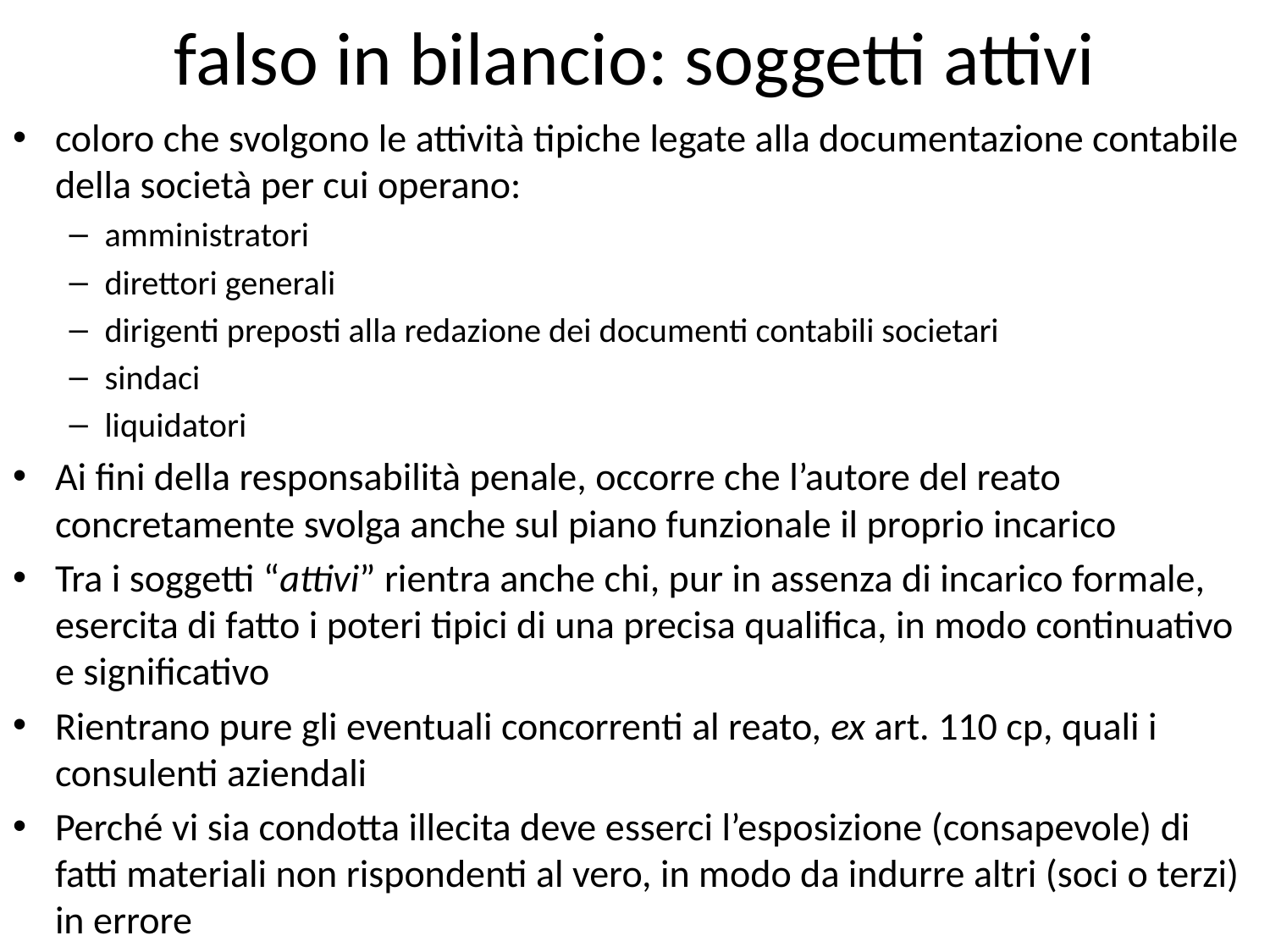

# falso in bilancio: soggetti attivi
coloro che svolgono le attività tipiche legate alla documentazione contabile della società per cui operano:
amministratori
direttori generali
dirigenti preposti alla redazione dei documenti contabili societari
sindaci
liquidatori
Ai fini della responsabilità penale, occorre che l’autore del reato concretamente svolga anche sul piano funzionale il proprio incarico
Tra i soggetti “attivi” rientra anche chi, pur in assenza di incarico formale, esercita di fatto i poteri tipici di una precisa qualifica, in modo continuativo e significativo
Rientrano pure gli eventuali concorrenti al reato, ex art. 110 cp, quali i consulenti aziendali
Perché vi sia condotta illecita deve esserci l’esposizione (consapevole) di fatti materiali non rispondenti al vero, in modo da indurre altri (soci o terzi) in errore